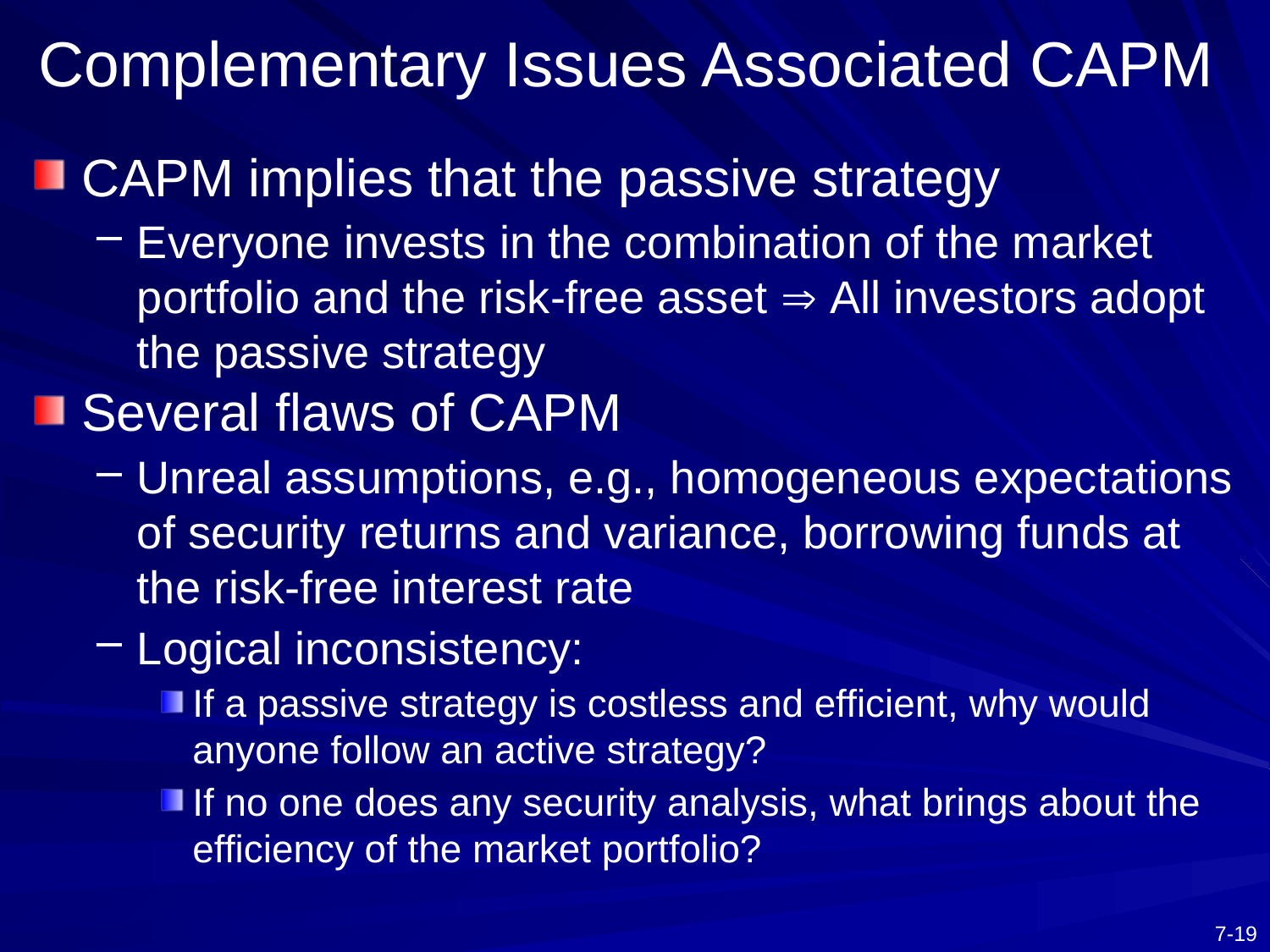

# Complementary Issues Associated CAPM
CAPM implies that the passive strategy
Everyone invests in the combination of the market portfolio and the risk-free asset ⇒ All investors adopt the passive strategy
Several flaws of CAPM
Unreal assumptions, e.g., homogeneous expectations of security returns and variance, borrowing funds at the risk-free interest rate
Logical inconsistency:
If a passive strategy is costless and efficient, why would anyone follow an active strategy?
If no one does any security analysis, what brings about the efficiency of the market portfolio?